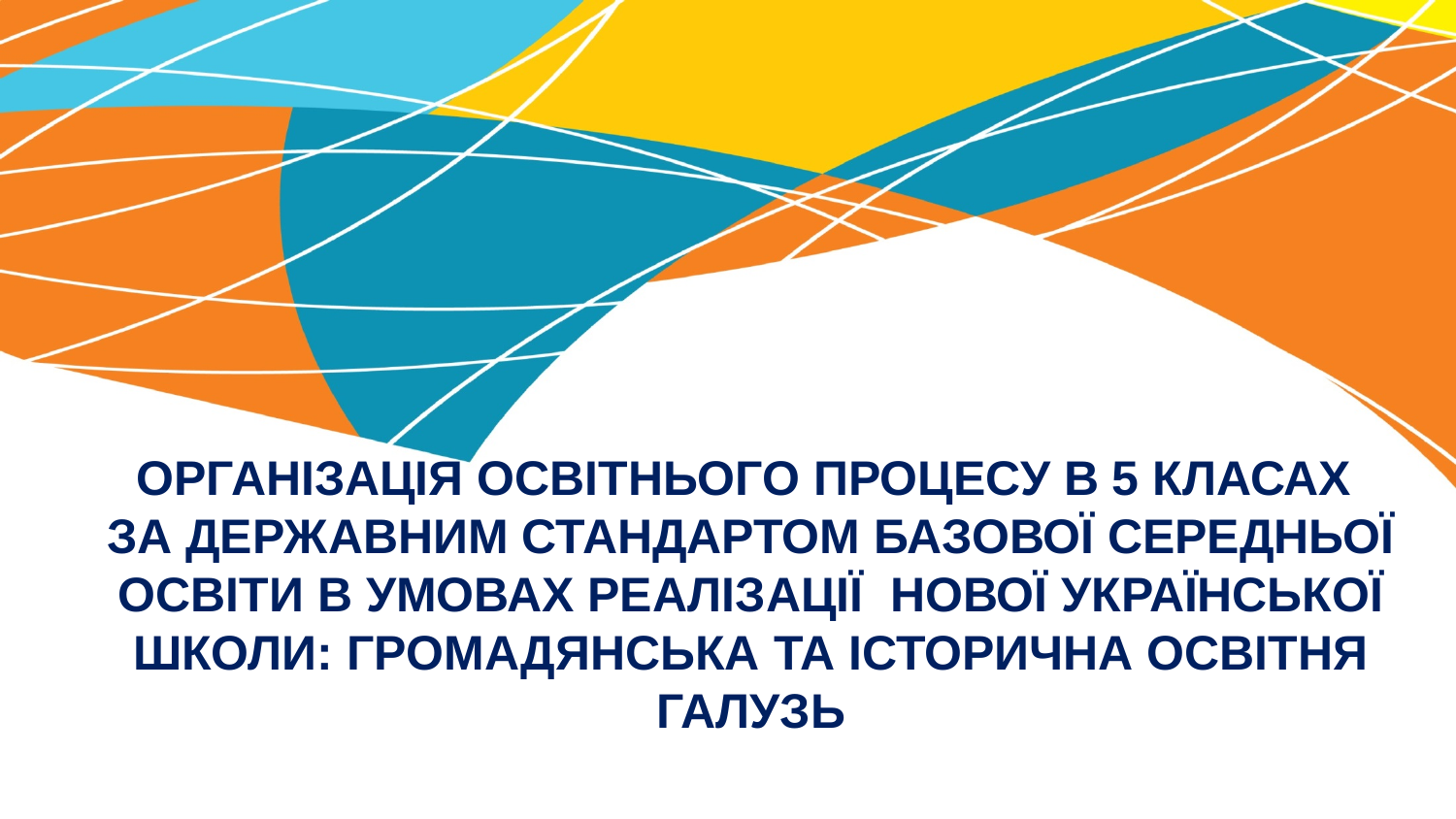

# ОРГАНІЗАЦІЯ ОСВІТНЬОГО ПРОЦЕСУ В 5 КЛАСАХ ЗА ДЕРЖАВНИМ СТАНДАРТОМ БАЗОВОЇ СЕРЕДНЬОЇ ОСВІТИ В УМОВАХ РЕАЛІЗАЦІЇ  НОВОЇ УКРАЇНСЬКОЇ ШКОЛИ: ГРОМАДЯНСЬКА ТА ІСТОРИЧНА ОСВІТНЯ ГАЛУЗЬ